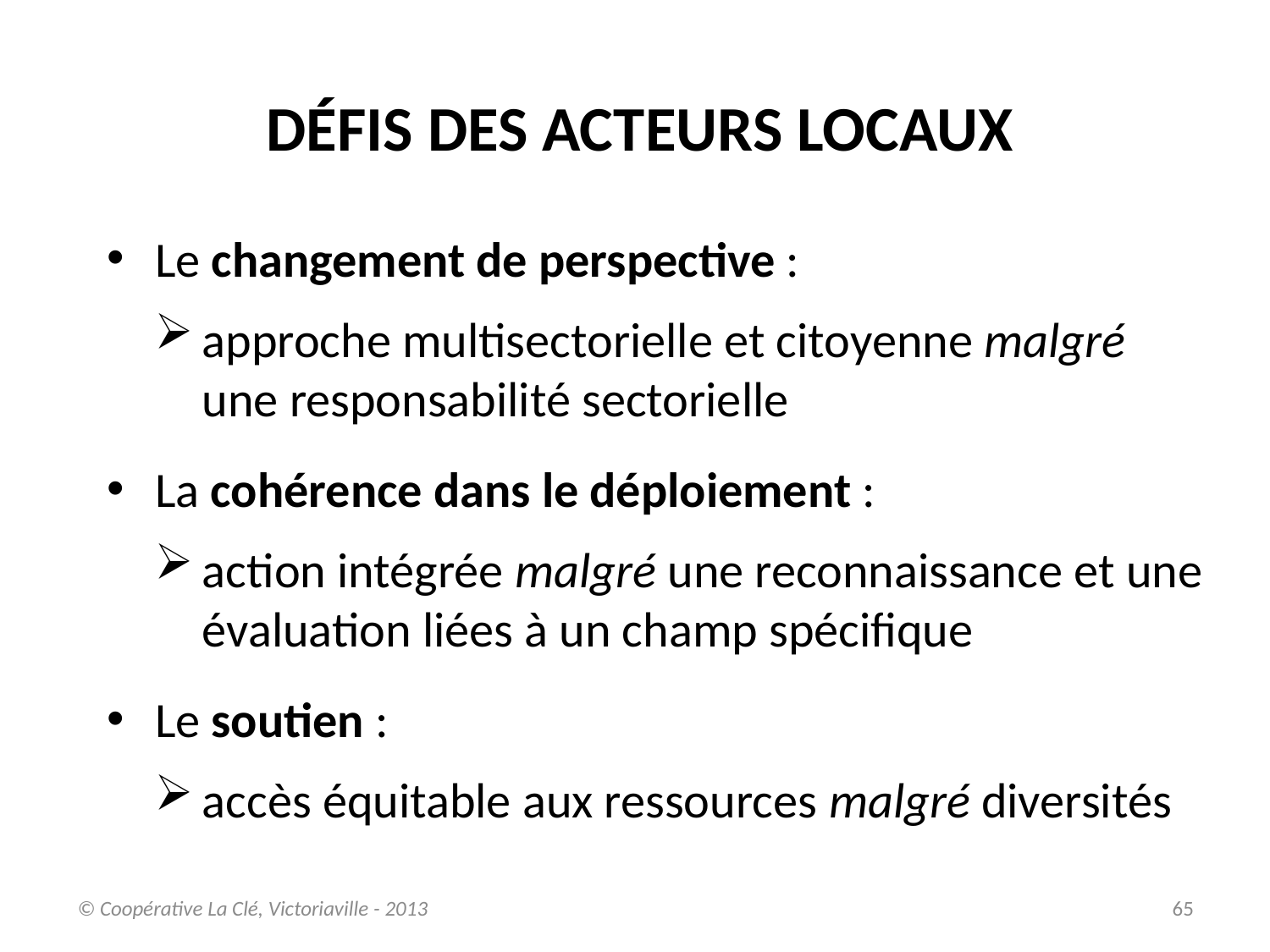

DÉFIS DES ACTEURS LOCAUX
Le changement de perspective :
approche multisectorielle et citoyenne malgré une responsabilité sectorielle
La cohérence dans le déploiement :
action intégrée malgré une reconnaissance et une évaluation liées à un champ spécifique
Le soutien :
accès équitable aux ressources malgré diversités
© Coopérative La Clé, Victoriaville - 2013
65